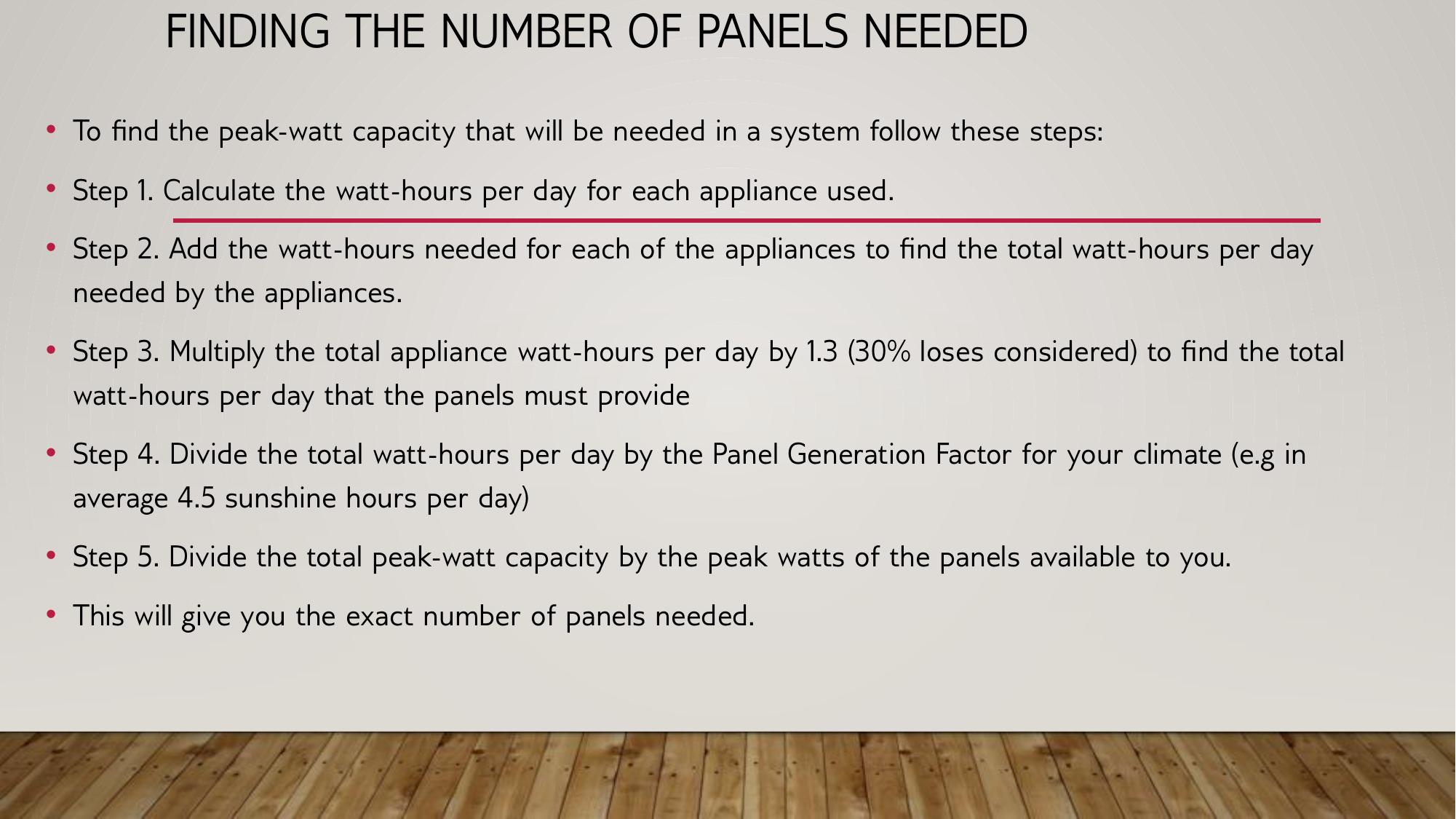

# Finding the number of Panels needed
To find the peak-watt capacity that will be needed in a system follow these steps:
Step 1. Calculate the watt-hours per day for each appliance used.
Step 2. Add the watt-hours needed for each of the appliances to find the total watt-hours per day needed by the appliances.
Step 3. Multiply the total appliance watt-hours per day by 1.3 (30% loses considered) to find the total watt-hours per day that the panels must provide
Step 4. Divide the total watt-hours per day by the Panel Generation Factor for your climate (e.g in average 4.5 sunshine hours per day)
Step 5. Divide the total peak-watt capacity by the peak watts of the panels available to you.
This will give you the exact number of panels needed.